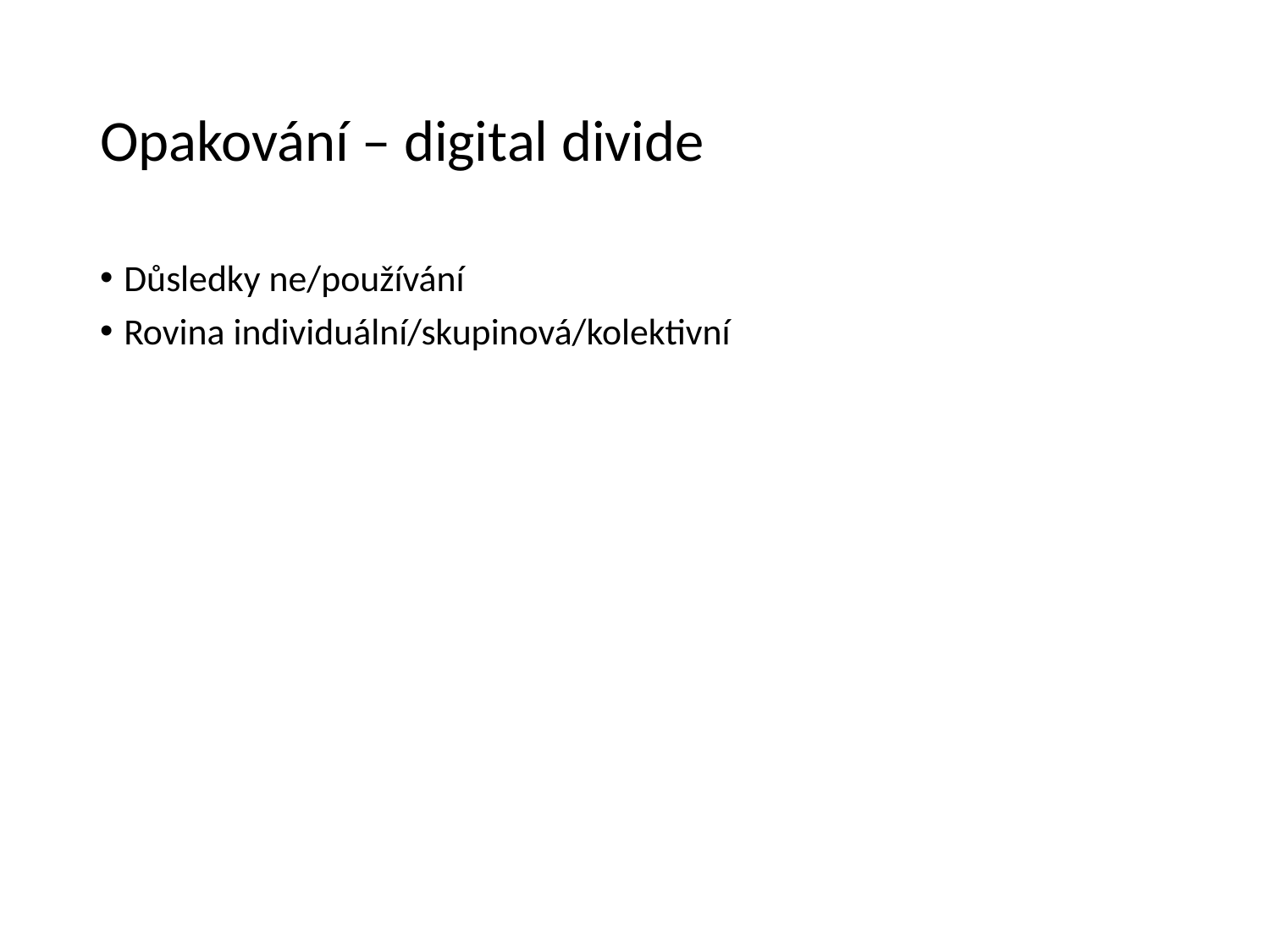

# Opakování – digital divide
Důsledky ne/používání
Rovina individuální/skupinová/kolektivní